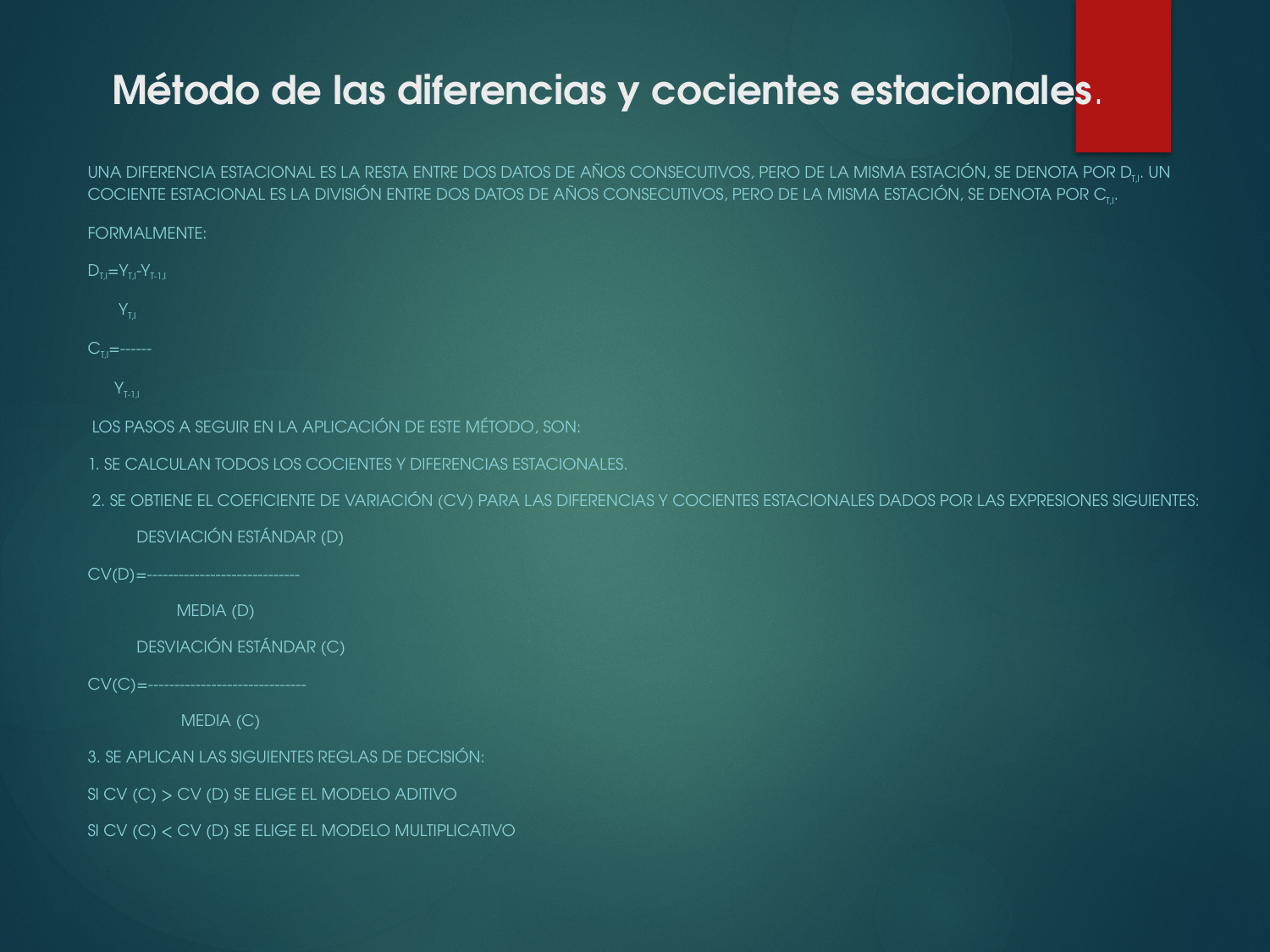

# Método de las diferencias y cocientes estacionales.
Una diferencia estacional es la resta entre dos datos de años consecutivos, pero de la misma estación, se denota por dt,i. Un cociente estacional es la división entre dos datos de años consecutivos, pero de la misma estación, se denota por ct,i.
Formalmente:
dt,i=Yt,i-Yt-1,i
       Yt,i
ct,i=------
      Yt-1,i
 Los pasos a seguir en la aplicación de este método, son:
1. Se calculan todos los cocientes y diferencias estacionales.
 2. Se obtiene el coeficiente de variación (CV) para las diferencias y cocientes estacionales dados por las expresiones siguientes:
           Desviación estándar (d)
CV(d)=-----------------------------
                    Media (d)
           Desviación estándar (c)
CV(c)=------------------------------
                     Media (c)
3. Se aplican las siguientes reglas de decisión:
Si CV (c) > CV (d) se elige el modelo aditivo
Si CV (c) < CV (d) se elige el modelo multiplicativo